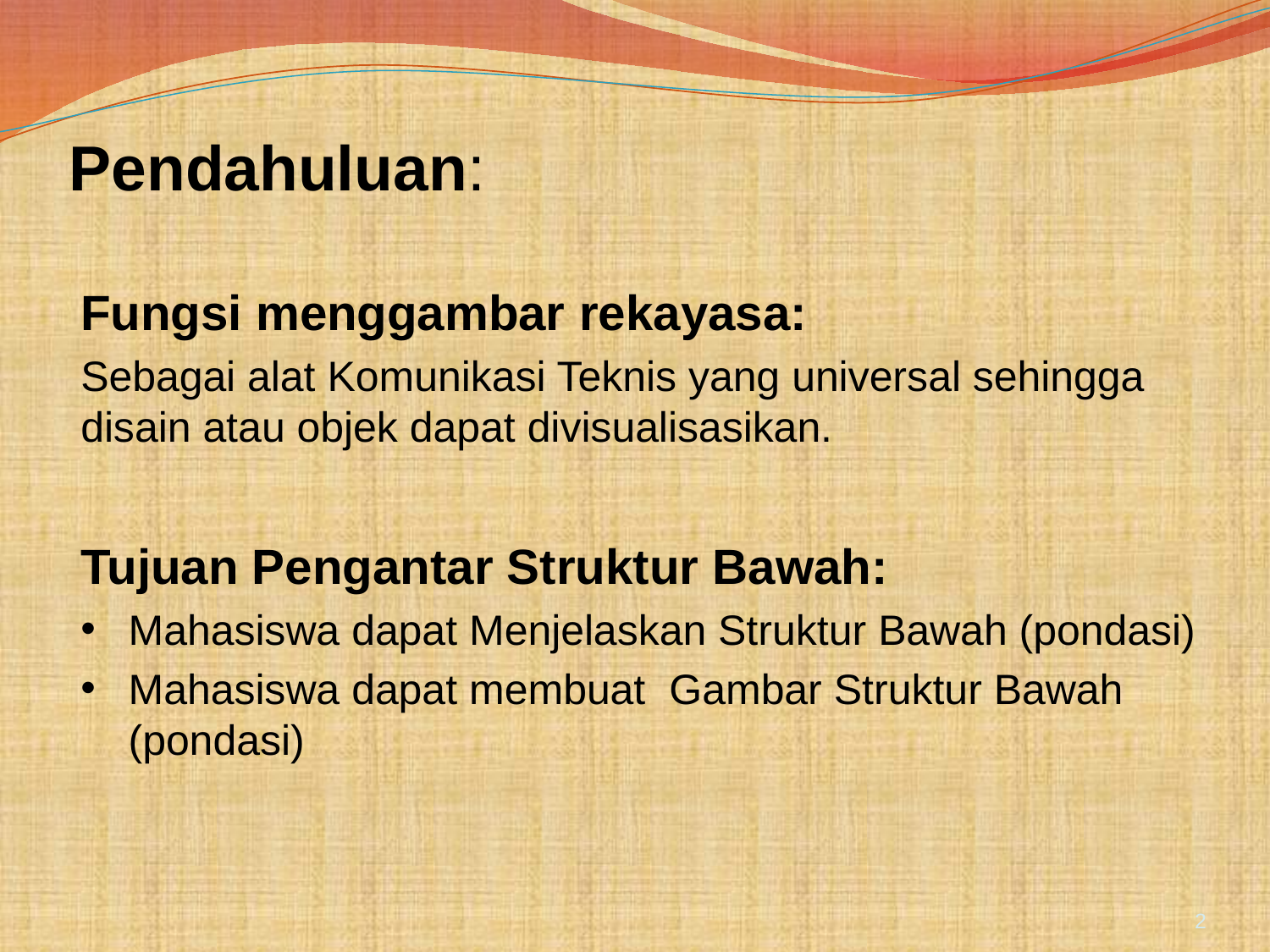

# Pendahuluan:
Fungsi menggambar rekayasa:
Sebagai alat Komunikasi Teknis yang universal sehingga disain atau objek dapat divisualisasikan.
Tujuan Pengantar Struktur Bawah:
Mahasiswa dapat Menjelaskan Struktur Bawah (pondasi)
Mahasiswa dapat membuat  Gambar Struktur Bawah (pondasi)

2